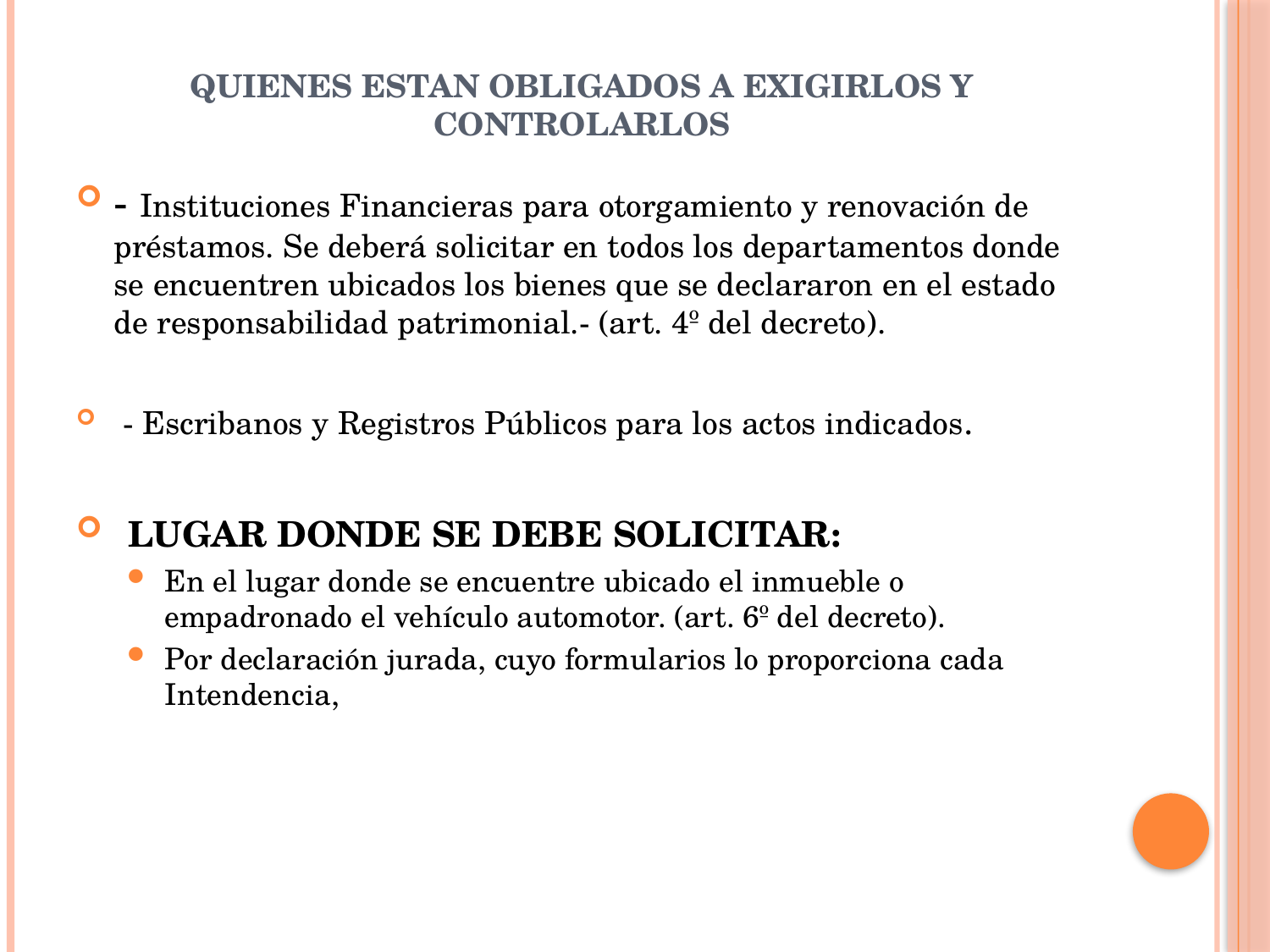

# QUIENES ESTAN OBLIGADOS A EXIGIRLOS Y CONTROLARLOS
- Instituciones Financieras para otorgamiento y renovación de préstamos. Se deberá solicitar en todos los departamentos donde se encuentren ubicados los bienes que se declararon en el estado de responsabilidad patrimonial.- (art. 4º del decreto).

 - Escribanos y Registros Públicos para los actos indicados.

 LUGAR DONDE SE DEBE SOLICITAR:
En el lugar donde se encuentre ubicado el inmueble o empadronado el vehículo automotor. (art. 6º del decreto).
Por declaración jurada, cuyo formularios lo proporciona cada Intendencia,